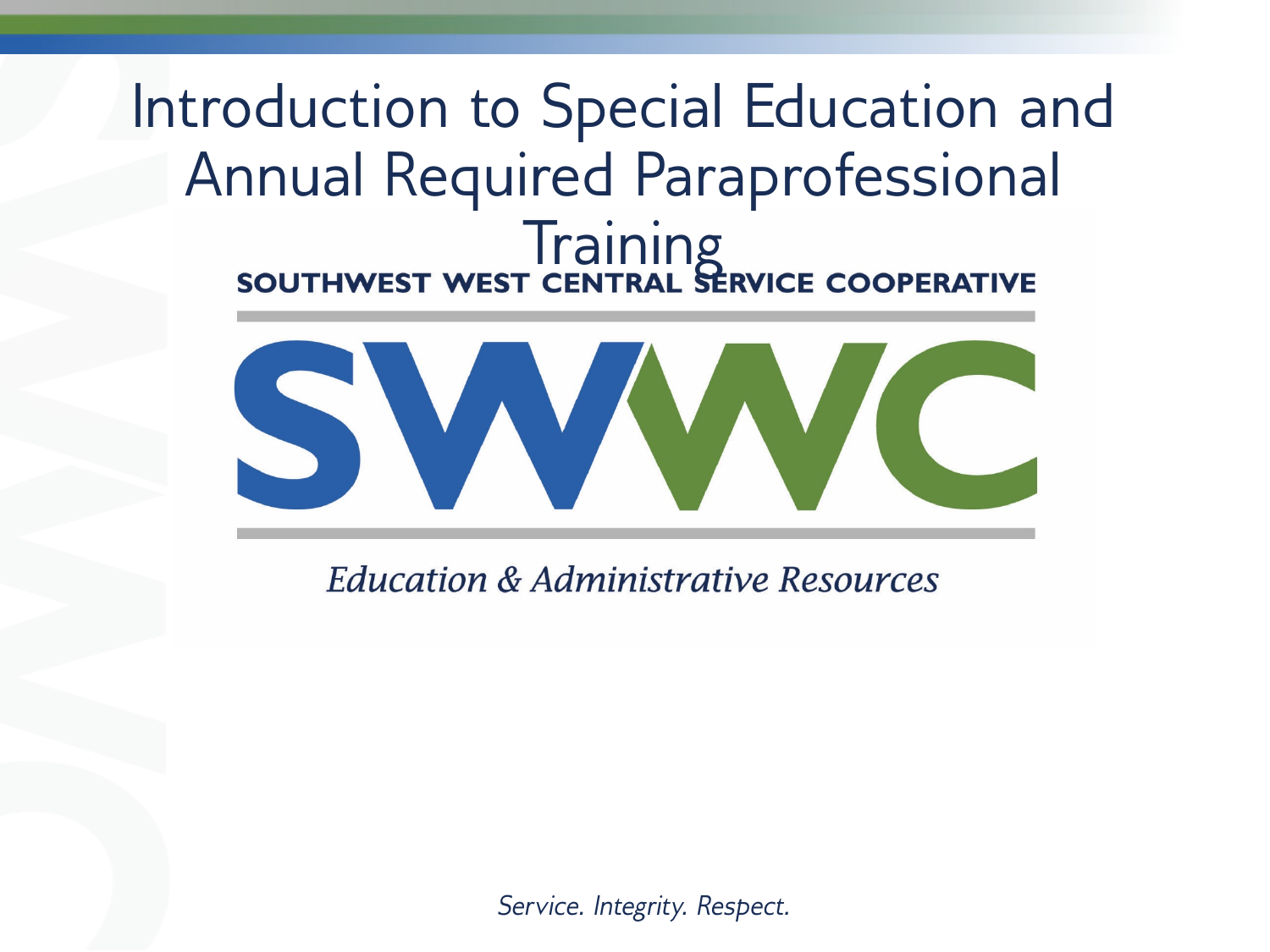

# Introduction to Special Education and Annual Required Paraprofessional Training